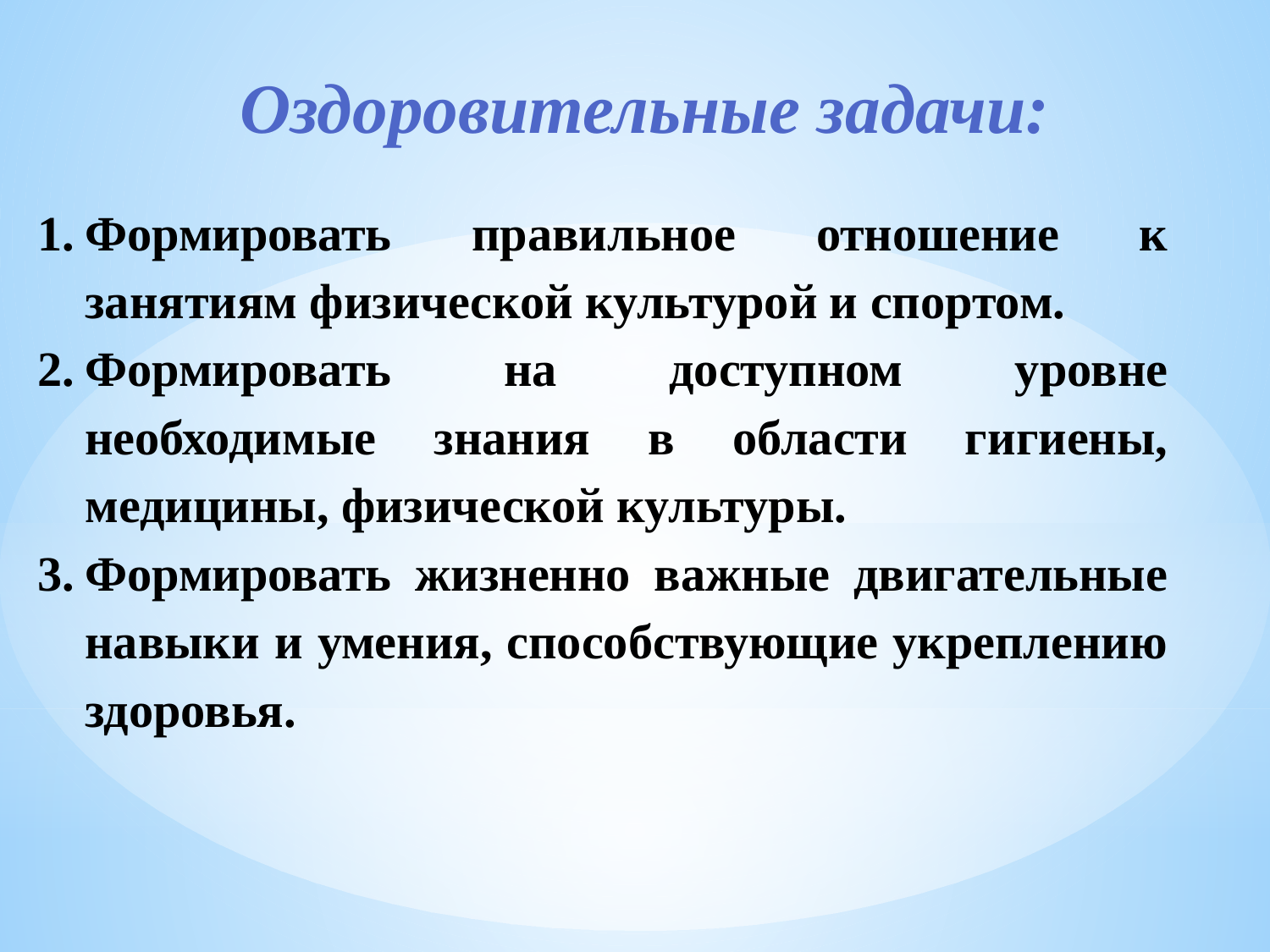

# Оздоровительные задачи:
Формировать правильное отношение к занятиям физической культурой и спортом.
Формировать на доступном уровне необходимые знания в области гигиены, медицины, физической культуры.
Формировать жизненно важные двигательные навыки и умения, способствующие укреплению здоровья.